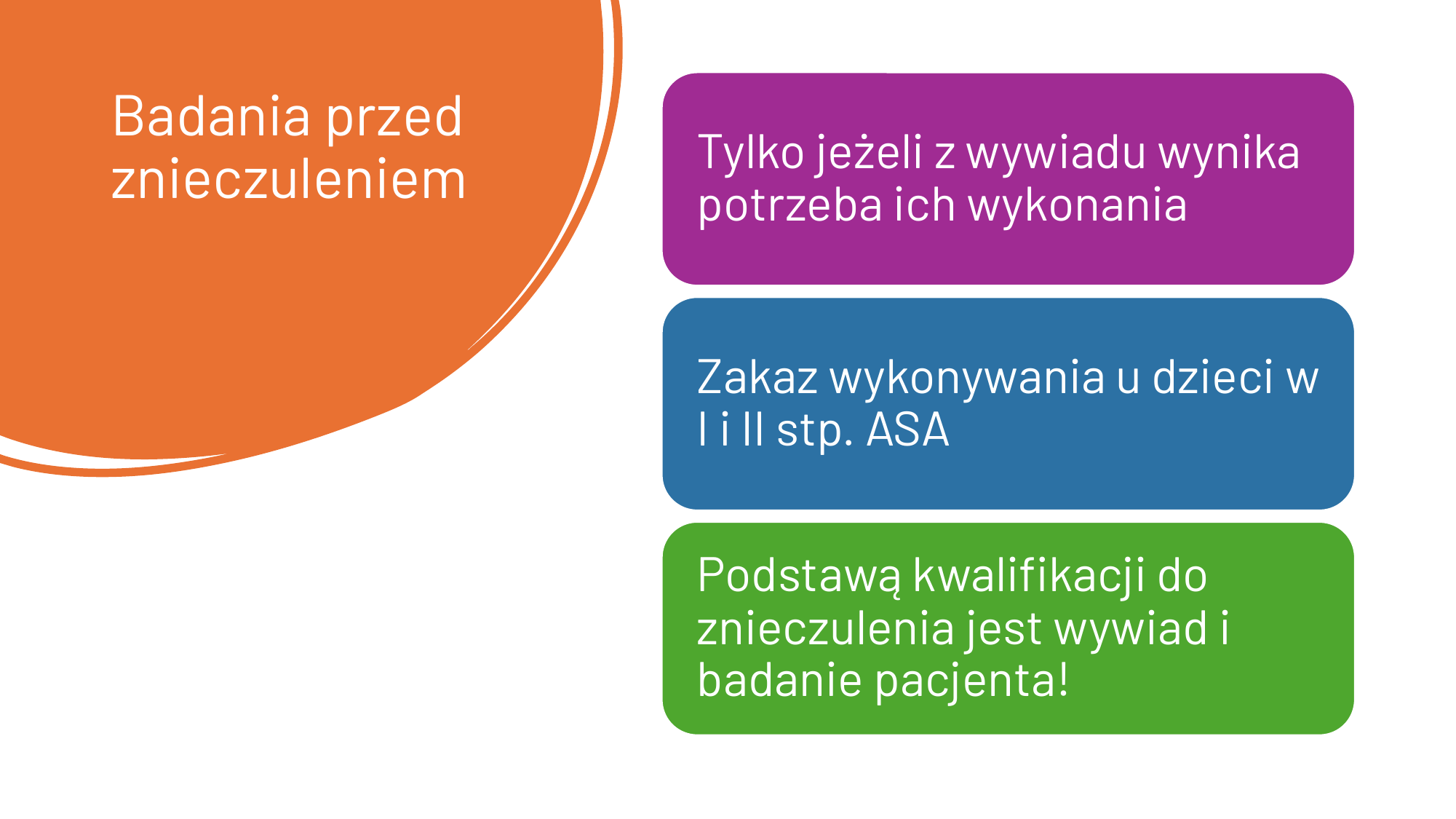

Tylko jeżeli z wywiadu wynika potrzeba ich wykonania
Zakaz wykonywania u dzieci w I i II stp. ASA
Podstawą kwalifikacji do znieczulenia jest wywiad i badanie pacjenta!
# Badania przed znieczuleniem